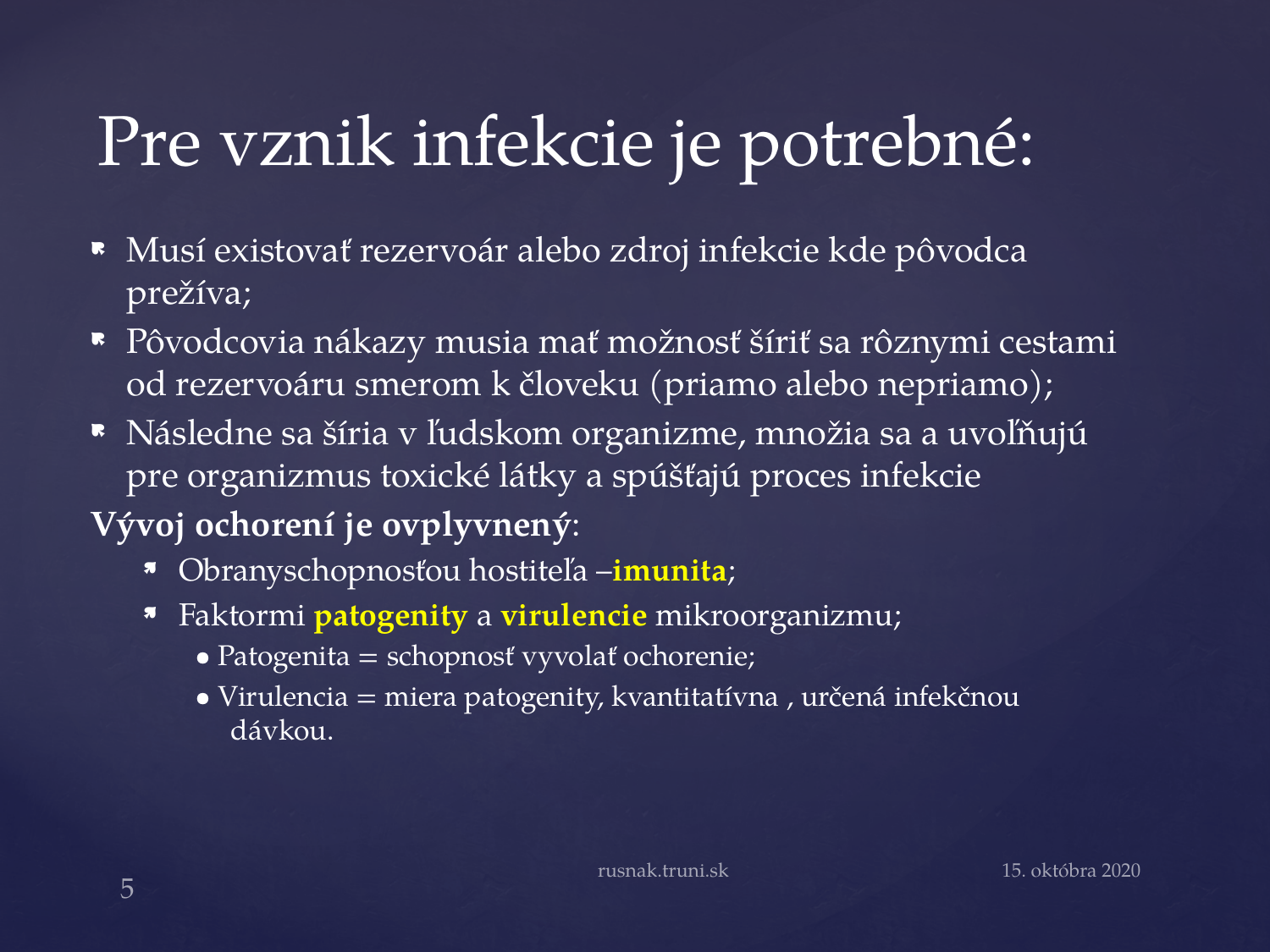

# Pre vznik infekcie je potrebné:
Musí existovať rezervoár alebo zdroj infekcie kde pôvodca prežíva;
Pôvodcovia nákazy musia mať možnosť šíriť sa rôznymi cestami od rezervoáru smerom k človeku (priamo alebo nepriamo);
Následne sa šíria v ľudskom organizme, množia sa a uvoľňujú pre organizmus toxické látky a spúšťajú proces infekcie
Vývoj ochorení je ovplyvnený:
Obranyschopnosťou hostiteľa –imunita;
Faktormi patogenity a virulencie mikroorganizmu;
• Patogenita = schopnosť vyvolať ochorenie;
• Virulencia = miera patogenity, kvantitatívna , určená infekčnou dávkou.

rusnak.truni.sk
15. októbra 2020
5